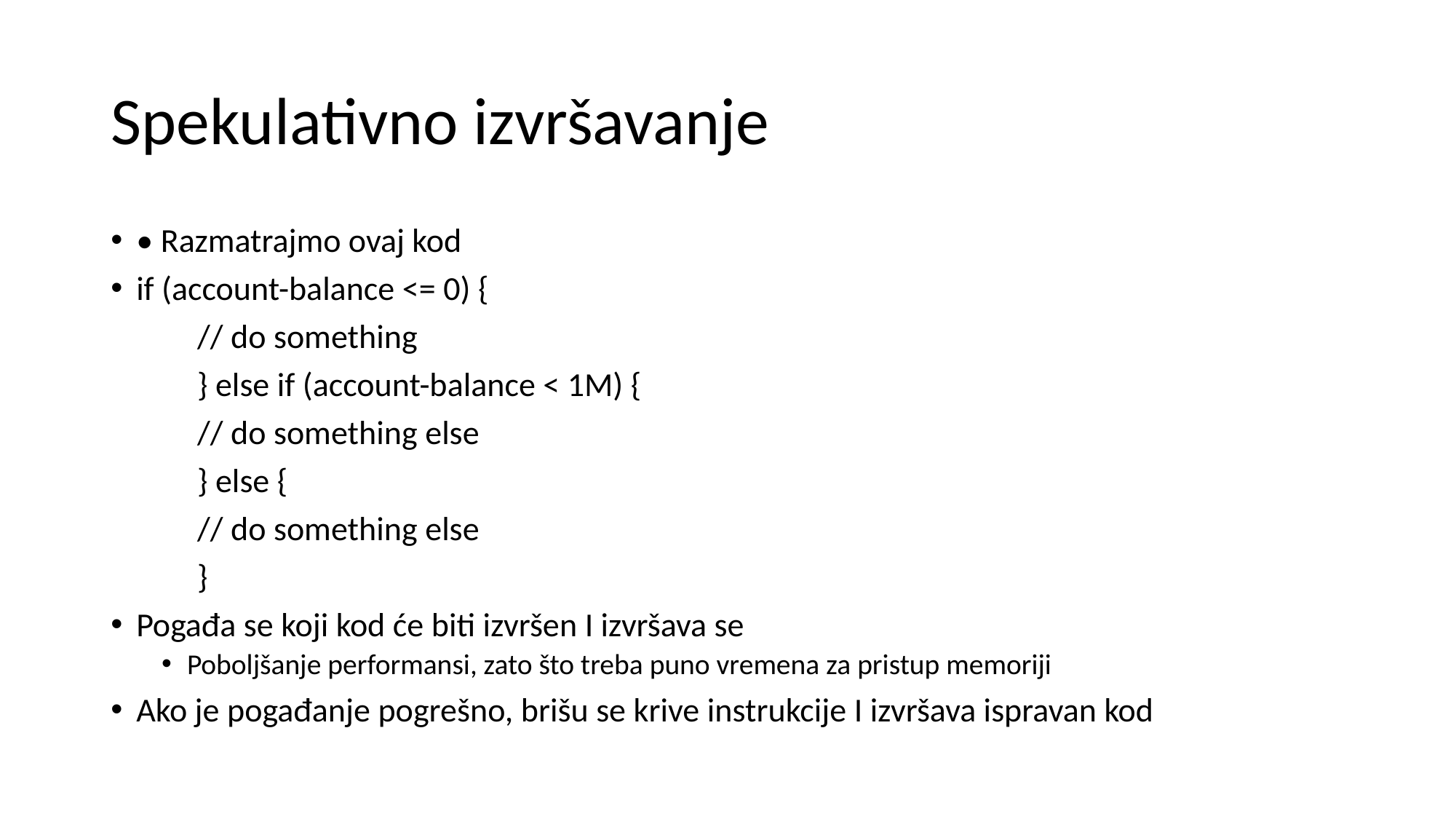

# Spekulativno izvršavanje
• Razmatrajmo ovaj kod
if (account-balance <= 0) {
	// do something
	} else if (account-balance < 1M) {
	// do something else
	} else {
	// do something else
	}
Pogađa se koji kod će biti izvršen I izvršava se
Poboljšanje performansi, zato što treba puno vremena za pristup memoriji
Ako je pogađanje pogrešno, brišu se krive instrukcije I izvršava ispravan kod